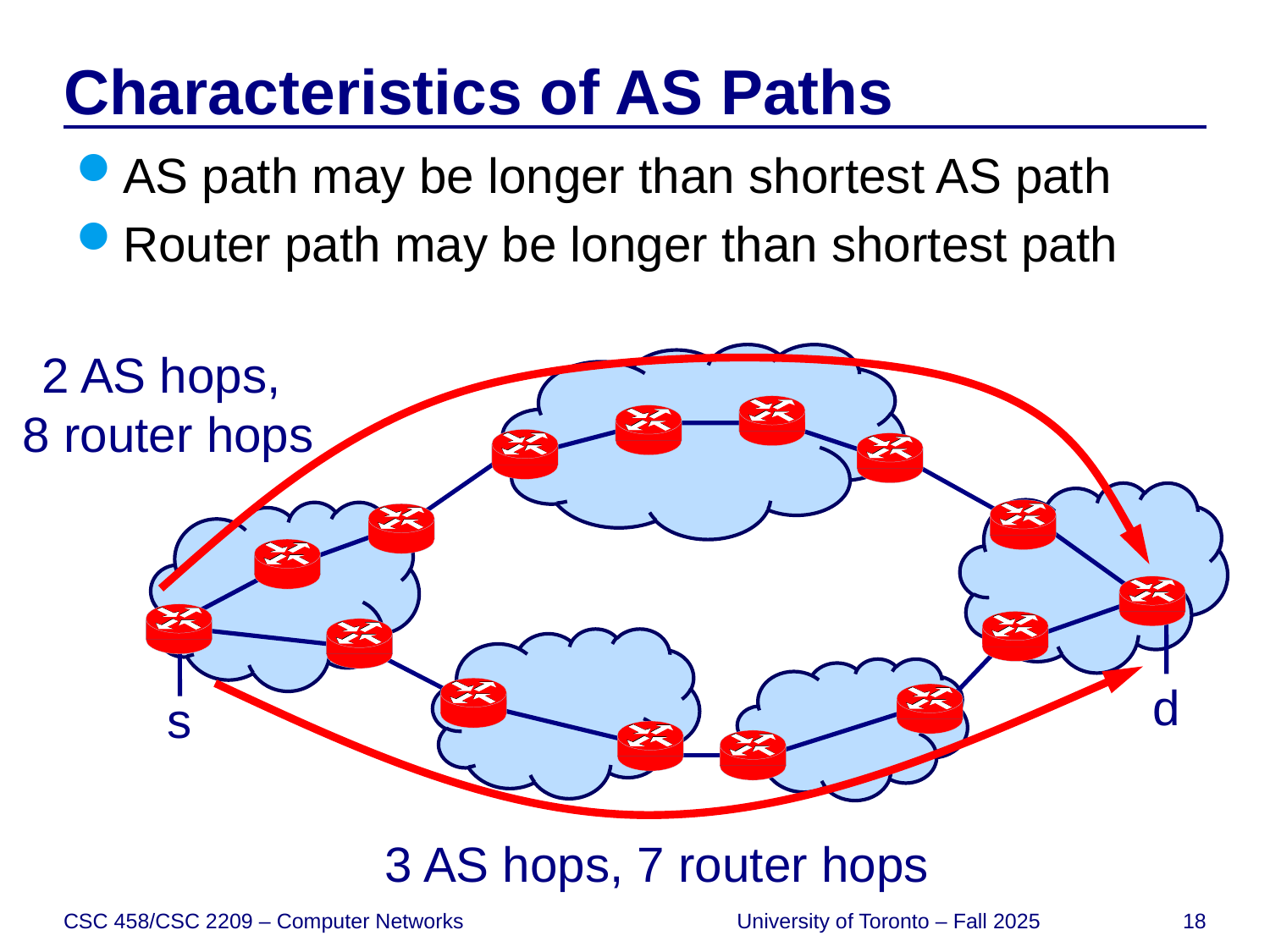

# Characteristics of AS Paths
AS path may be longer than shortest AS path
Router path may be longer than shortest path
2 AS hops,
8 router hops

d

s

3 AS hops, 7 router hops
CSC 458/CSC 2209 – Computer Networks
University of Toronto – Fall 2025
18